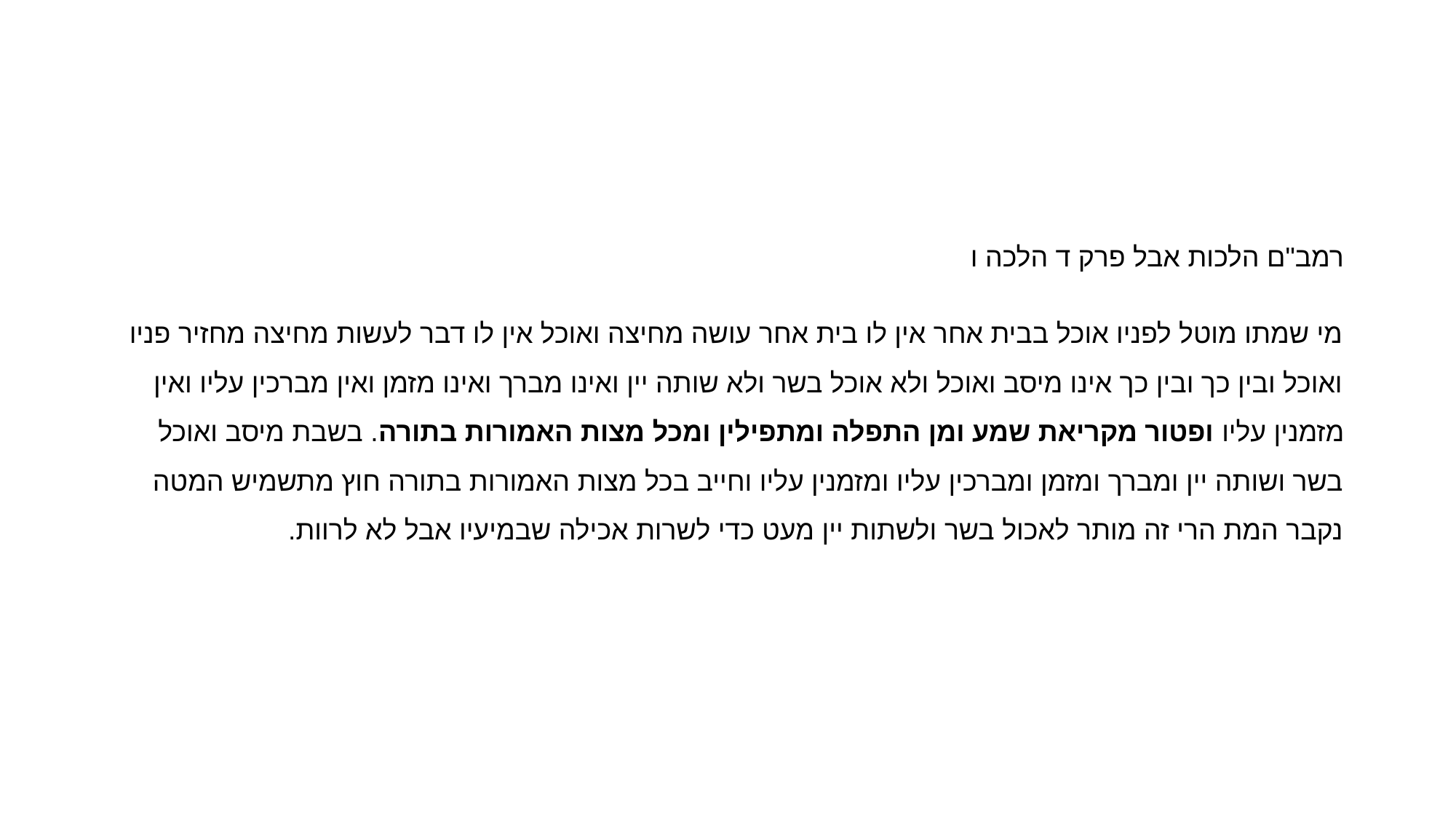

#
רמב"ם הלכות אבל פרק ד הלכה ו
מי שמתו מוטל לפניו אוכל בבית אחר אין לו בית אחר עושה מחיצה ואוכל אין לו דבר לעשות מחיצה מחזיר פניו ואוכל ובין כך ובין כך אינו מיסב ואוכל ולא אוכל בשר ולא שותה יין ואינו מברך ואינו מזמן ואין מברכין עליו ואין מזמנין עליו ופטור מקריאת שמע ומן התפלה ומתפילין ומכל מצות האמורות בתורה. בשבת מיסב ואוכל בשר ושותה יין ומברך ומזמן ומברכין עליו ומזמנין עליו וחייב בכל מצות האמורות בתורה חוץ מתשמיש המטה נקבר המת הרי זה מותר לאכול בשר ולשתות יין מעט כדי לשרות אכילה שבמיעיו אבל לא לרוות.